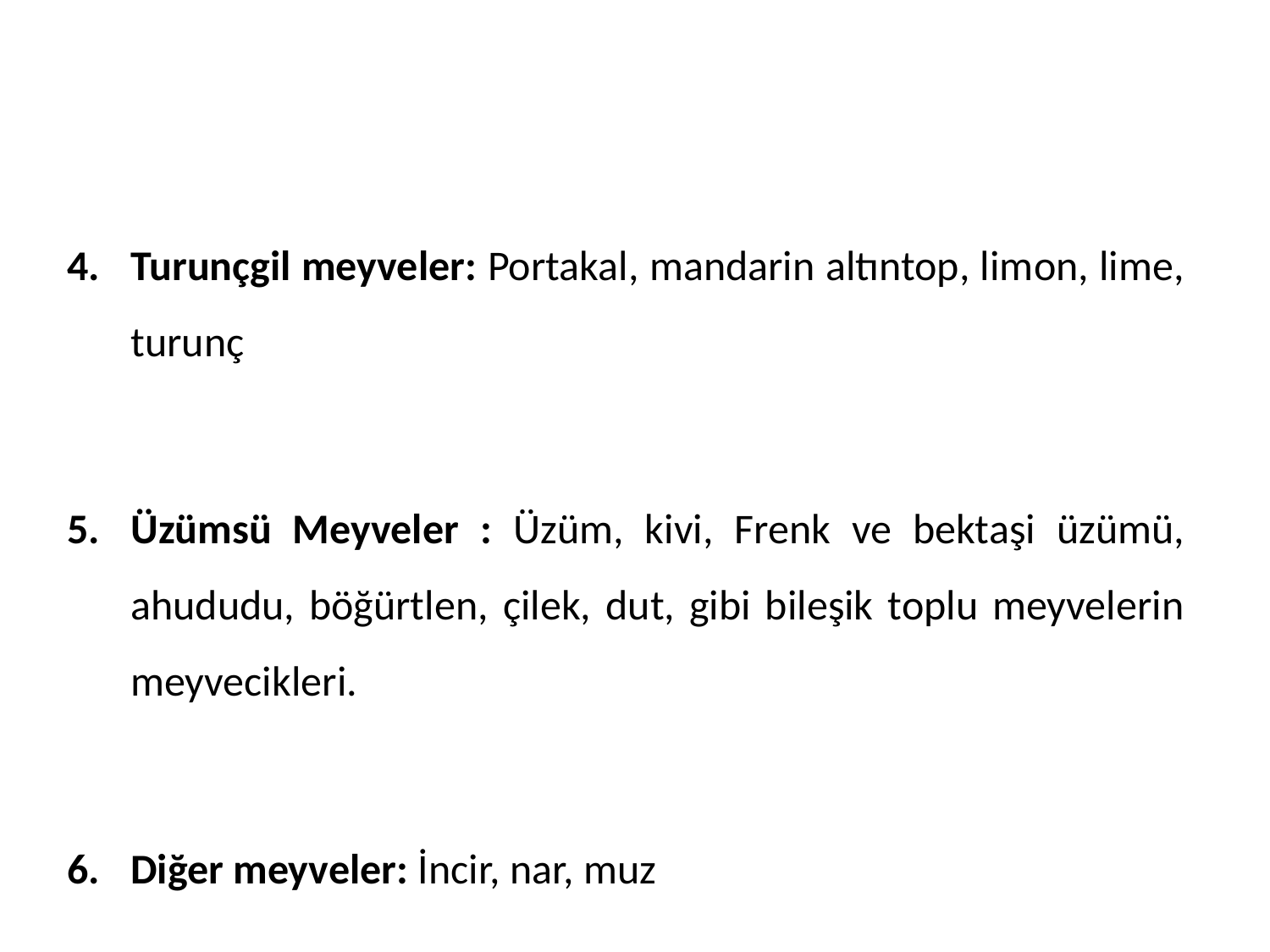

#
Turunçgil meyveler: Portakal, mandarin altıntop, limon, lime, turunç

Üzümsü Meyveler : Üzüm, kivi, Frenk ve bektaşi üzümü, ahududu, böğürtlen, çilek, dut, gibi bileşik toplu meyvelerin meyvecikleri.

Diğer meyveler: İncir, nar, muz